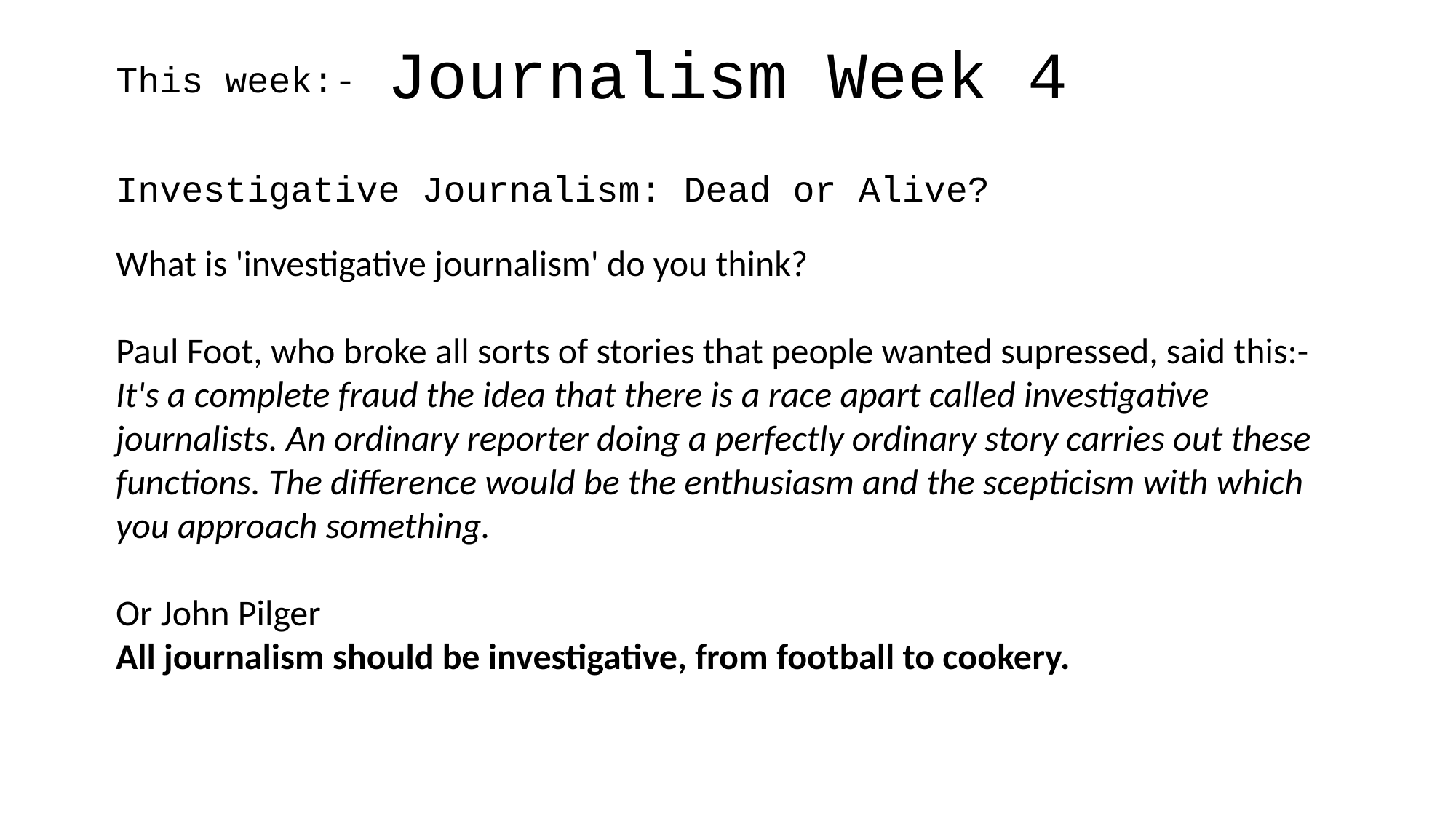

Journalism Week 4
This week:-

Investigative Journalism: Dead or Alive?
What is 'investigative journalism' do you think?

Paul Foot, who broke all sorts of stories that people wanted supressed, said this:-
It's a complete fraud the idea that there is a race apart called investigative journalists. An ordinary reporter doing a perfectly ordinary story carries out these functions. The difference would be the enthusiasm and the scepticism with which you approach something.

Or John Pilger
All journalism should be investigative, from football to cookery.